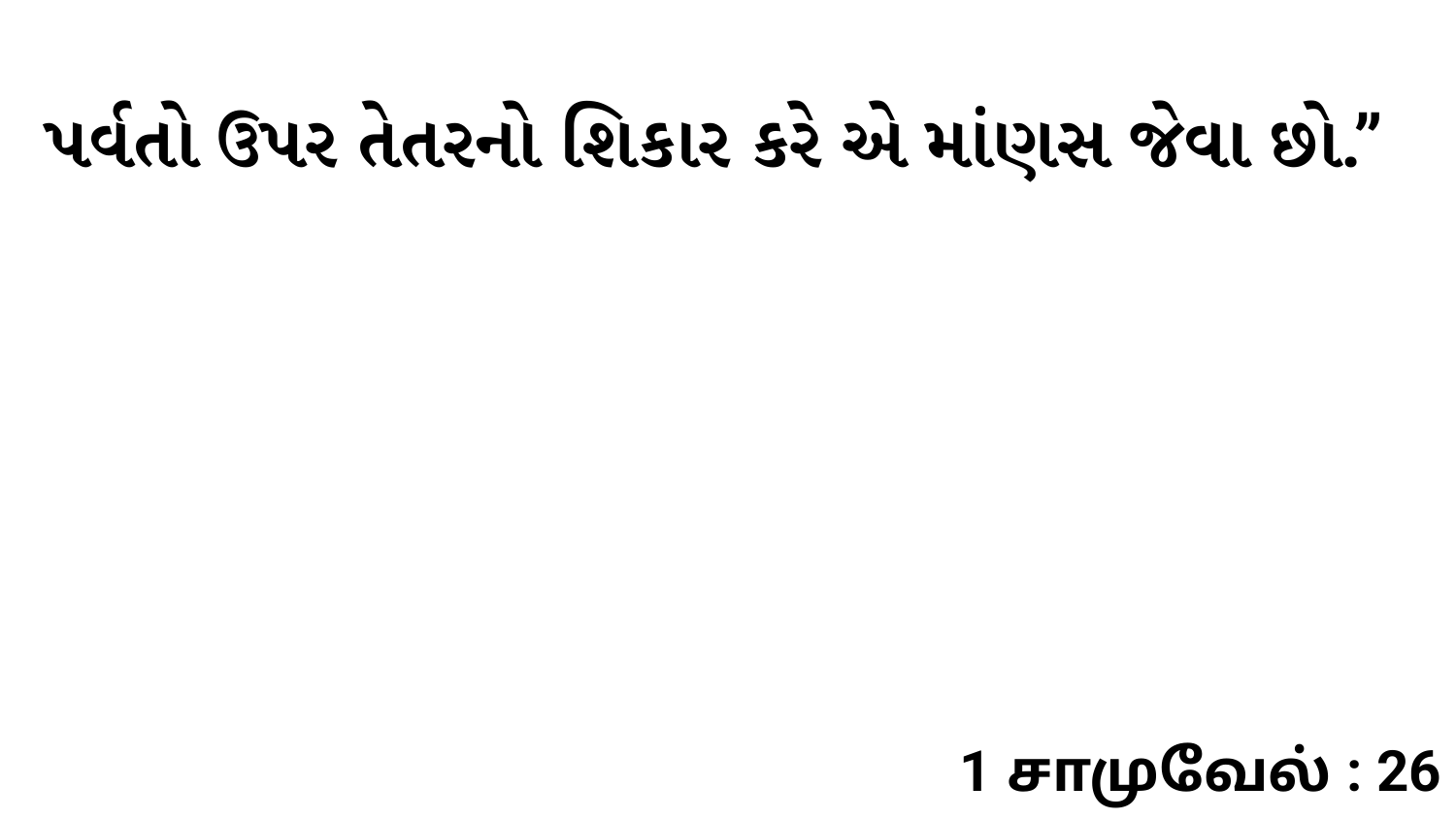

પર્વતો ઉપર તેતરનો શિકાર કરે એ માંણસ જેવા છો.”
1 சாமுவேல் : 26